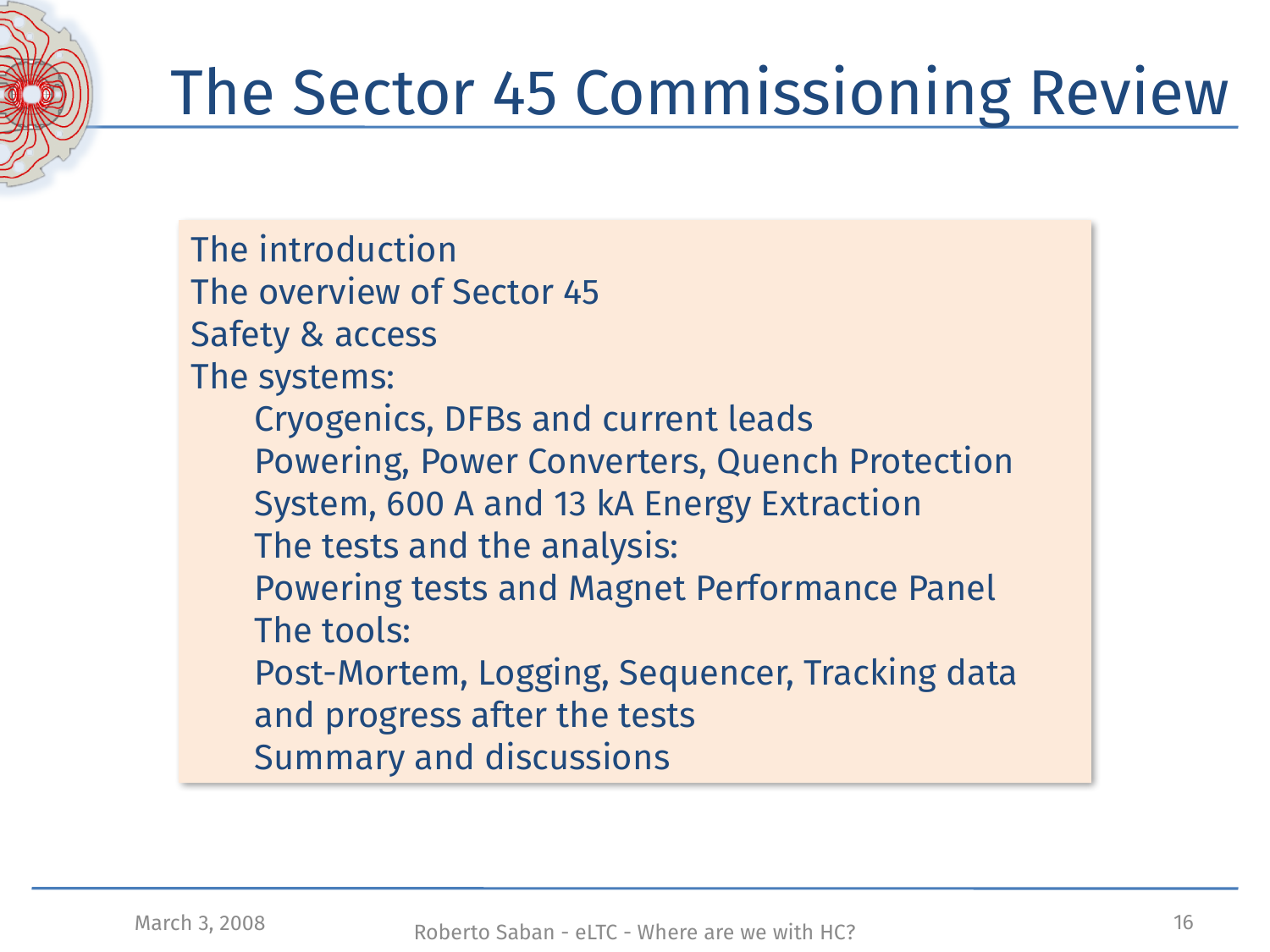

# The Sector 45 Commissioning Review
The introduction
The overview of Sector 45
Safety & access
The systems:
Cryogenics, DFBs and current leads
Powering, Power Converters, Quench Protection System, 600 A and 13 kA Energy Extraction
The tests and the analysis:
Powering tests and Magnet Performance Panel
The tools:
Post-Mortem, Logging, Sequencer, Tracking data and progress after the tests
Summary and discussions
March 3, 2008
Roberto Saban - eLTC - Where are we with HC?
16